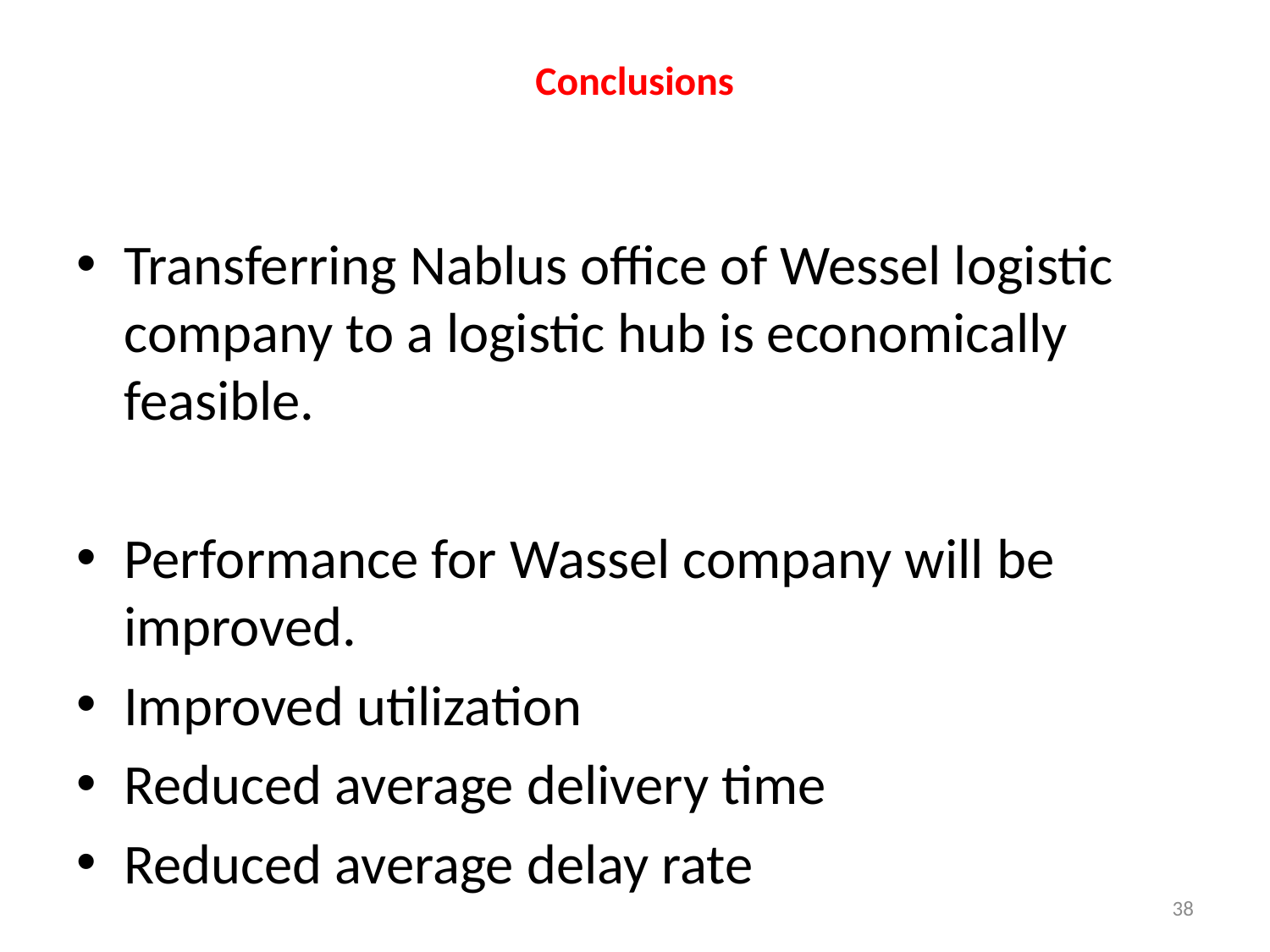

# Conclusions
Transferring Nablus office of Wessel logistic company to a logistic hub is economically feasible.

Performance for Wassel company will be improved.
Improved utilization
Reduced average delivery time
Reduced average delay rate

38